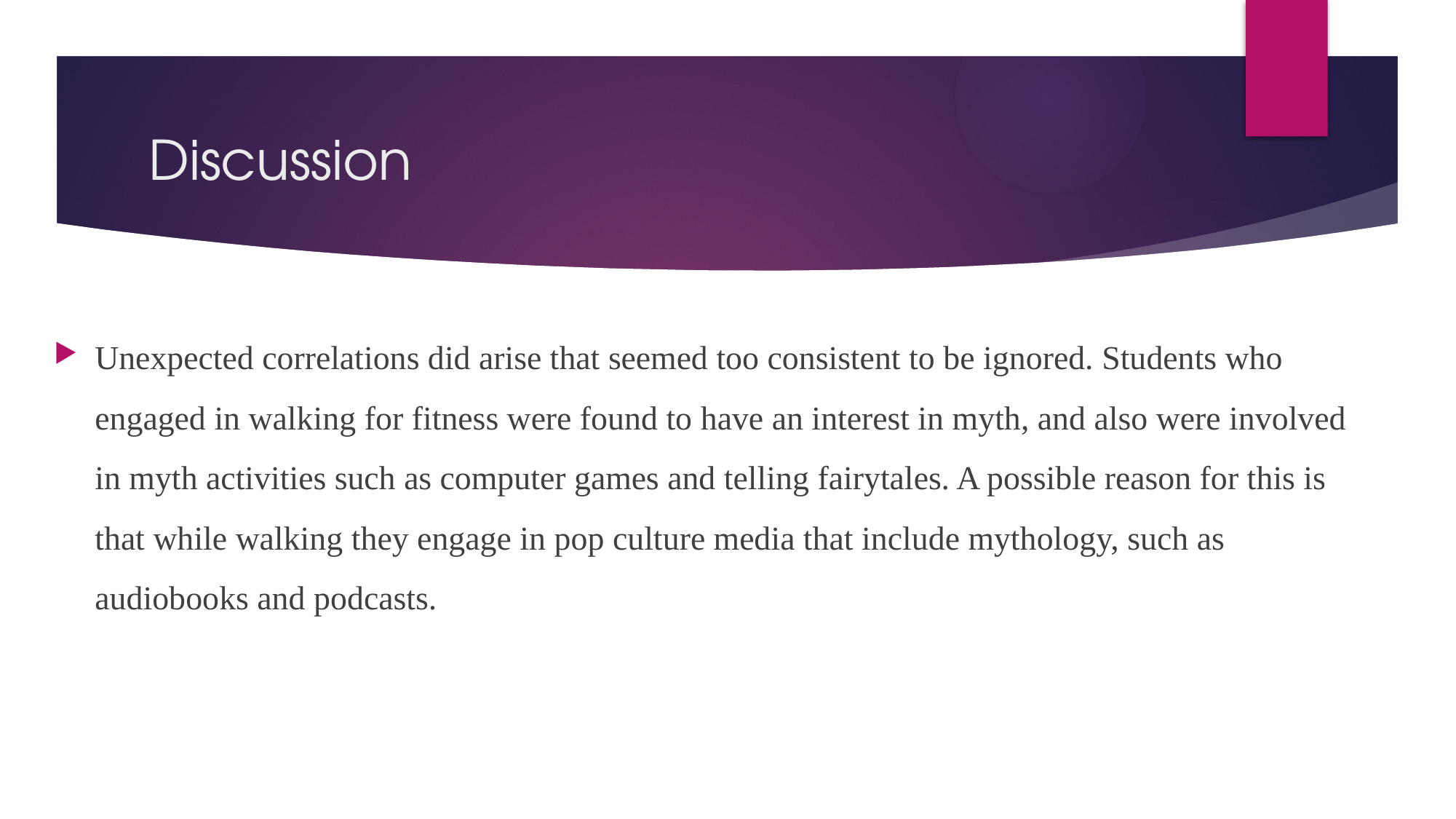

# Discussion
Unexpected correlations did arise that seemed too consistent to be ignored. Students who engaged in walking for fitness were found to have an interest in myth, and also were involved in myth activities such as computer games and telling fairytales. A possible reason for this is that while walking they engage in pop culture media that include mythology, such as audiobooks and podcasts.